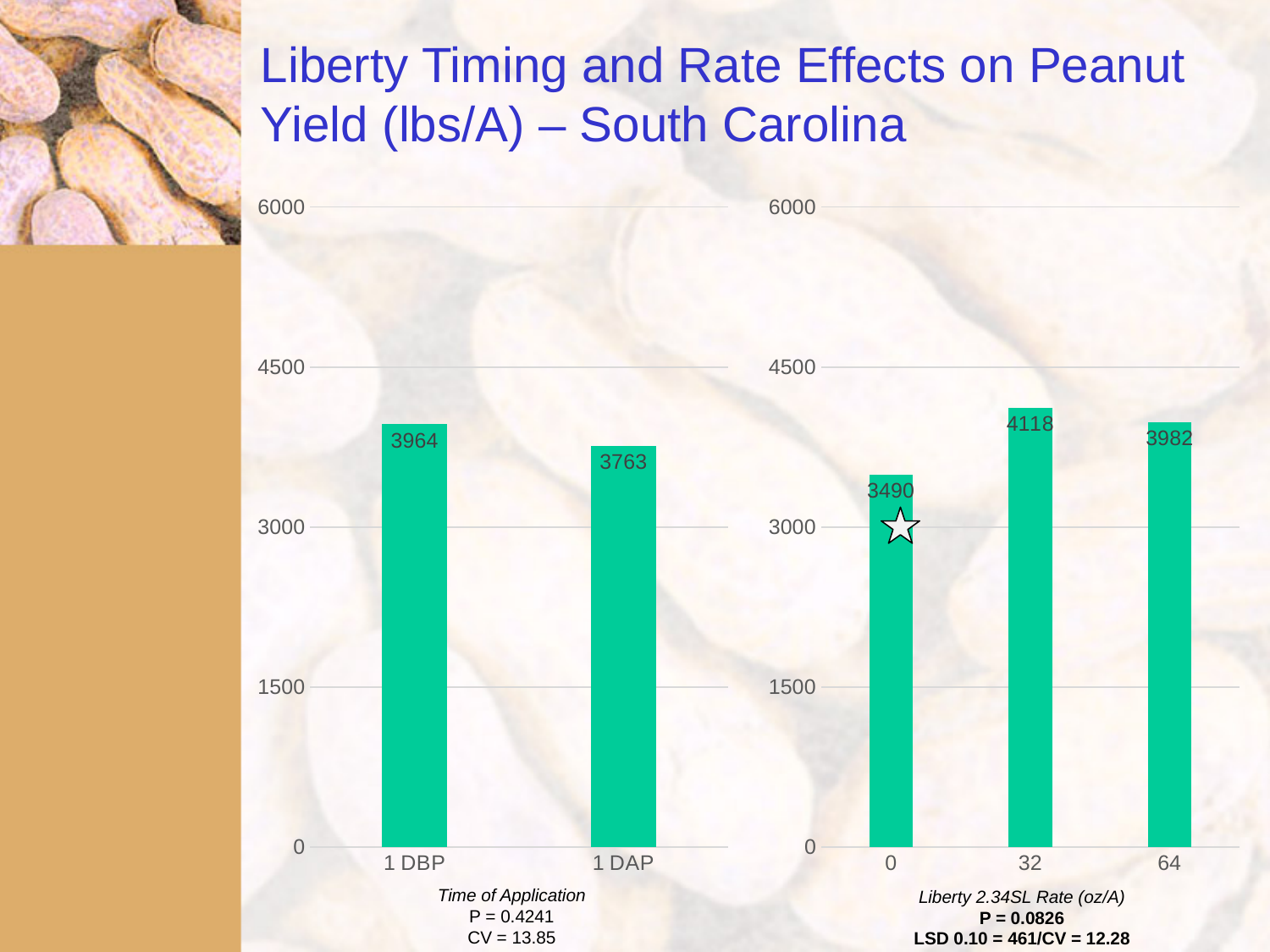

# Liberty Timing and Rate Effects on Peanut Yield (lbs/A) – South Carolina

### Chart

| Category | lbs/A |
|---|---|
| 1 DBP | 3964.0 |
| 1 DAP | 3763.0 |

### Chart

| Category | lbs/A |
|---|---|
| 0 | 3490.0 |
| 32 | 4118.0 |
| 64 | 3982.0 |
Time of Application
P = 0.4241
CV = 13.85
Liberty 2.34SL Rate (oz/A)
P = 0.0826
LSD 0.10 = 461/CV = 12.28